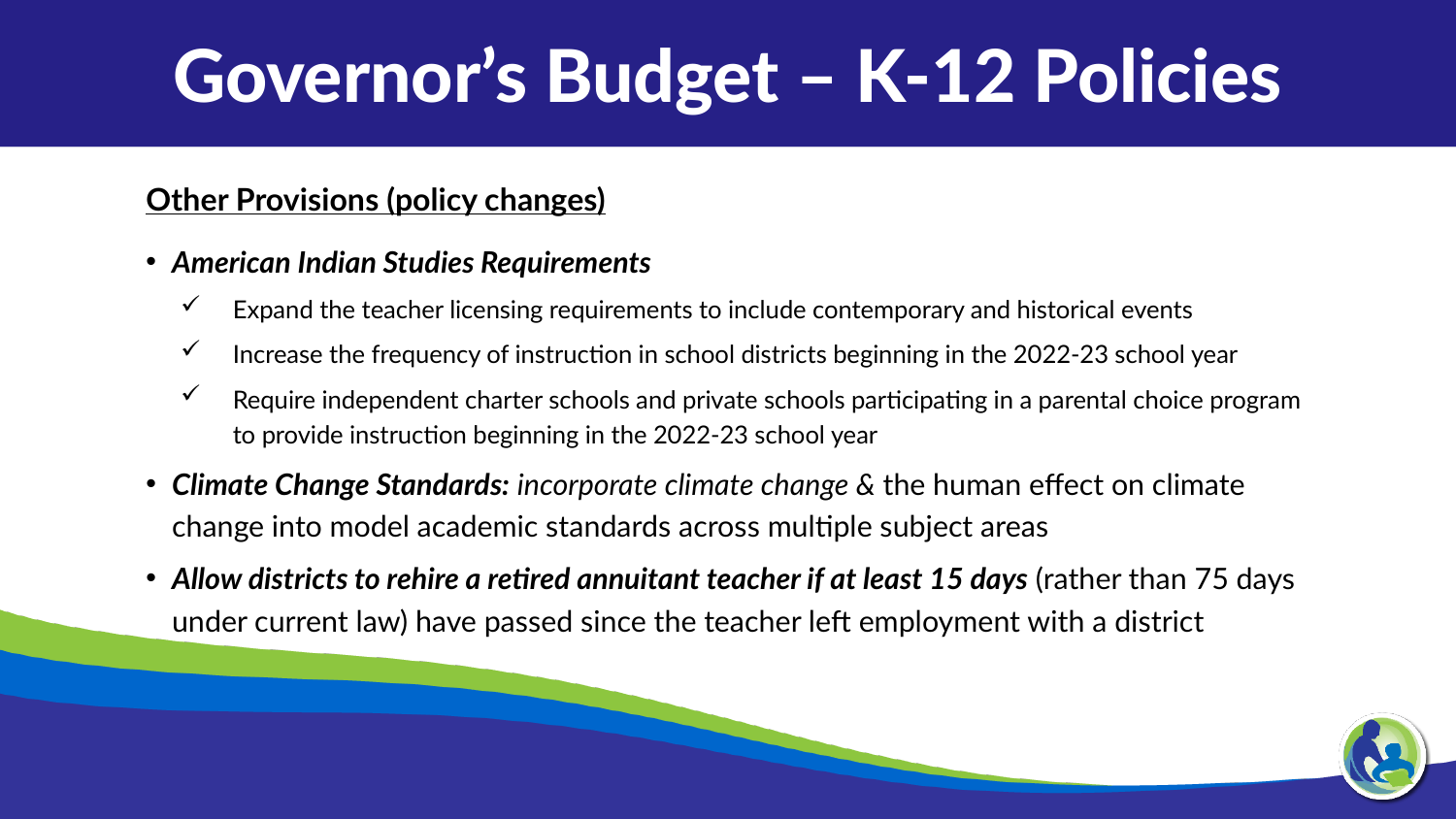

Governor’s Budget – K-12 Policies
Other Provisions (policy changes)
American Indian Studies Requirements
Expand the teacher licensing requirements to include contemporary and historical events
Increase the frequency of instruction in school districts beginning in the 2022-23 school year
Require independent charter schools and private schools participating in a parental choice program to provide instruction beginning in the 2022-23 school year
Climate Change Standards: incorporate climate change & the human effect on climate change into model academic standards across multiple subject areas
Allow districts to rehire a retired annuitant teacher if at least 15 days (rather than 75 days under current law) have passed since the teacher left employment with a district